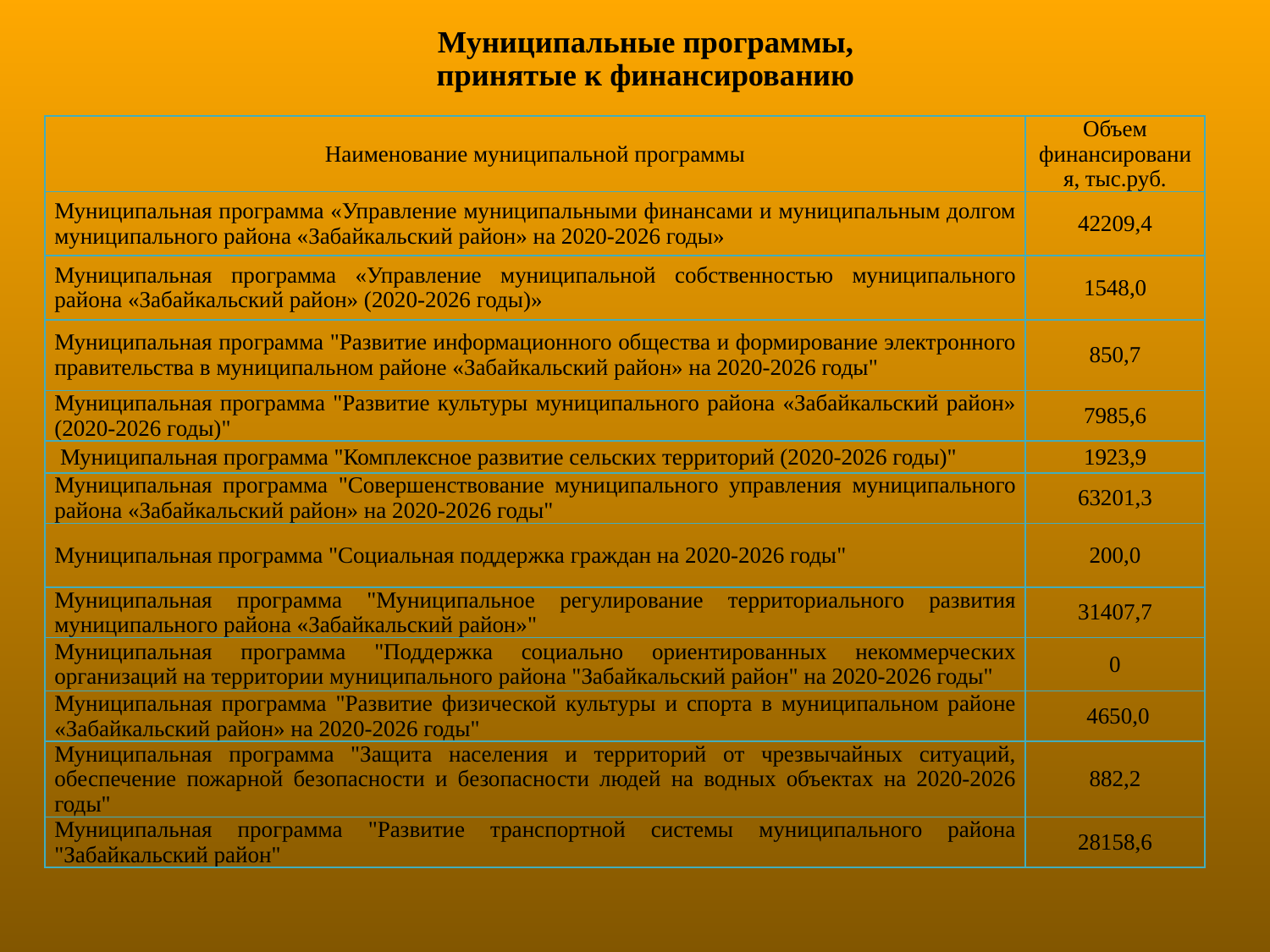

# Муниципальные программы, принятые к финансированию
| Наименование муниципальной программы | Объем финансирования, тыс.руб. |
| --- | --- |
| Муниципальная программа «Управление муниципальными финансами и муниципальным долгом муниципального района «Забайкальский район» на 2020-2026 годы» | 42209,4 |
| Муниципальная программа «Управление муниципальной собственностью муниципального района «Забайкальский район» (2020-2026 годы)» | 1548,0 |
| Муниципальная программа "Развитие информационного общества и формирование электронного правительства в муниципальном районе «Забайкальский район» на 2020-2026 годы" | 850,7 |
| Муниципальная программа "Развитие культуры муниципального района «Забайкальский район» (2020-2026 годы)" | 7985,6 |
| Муниципальная программа "Комплексное развитие сельских территорий (2020-2026 годы)" | 1923,9 |
| Муниципальная программа "Совершенствование муниципального управления муниципального района «Забайкальский район» на 2020-2026 годы" | 63201,3 |
| Муниципальная программа "Социальная поддержка граждан на 2020-2026 годы" | 200,0 |
| Муниципальная программа "Муниципальное регулирование территориального развития муниципального района «Забайкальский район»" | 31407,7 |
| Муниципальная программа "Поддержка социально ориентированных некоммерческих организаций на территории муниципального района "Забайкальский район" на 2020-2026 годы" | 0 |
| Муниципальная программа "Развитие физической культуры и спорта в муниципальном районе «Забайкальский район» на 2020-2026 годы" | 4650,0 |
| Муниципальная программа "Защита населения и территорий от чрезвычайных ситуаций, обеспечение пожарной безопасности и безопасности людей на водных объектах на 2020-2026 годы" | 882,2 |
| Муниципальная программа "Развитие транспортной системы муниципального района "Забайкальский район" | 28158,6 |